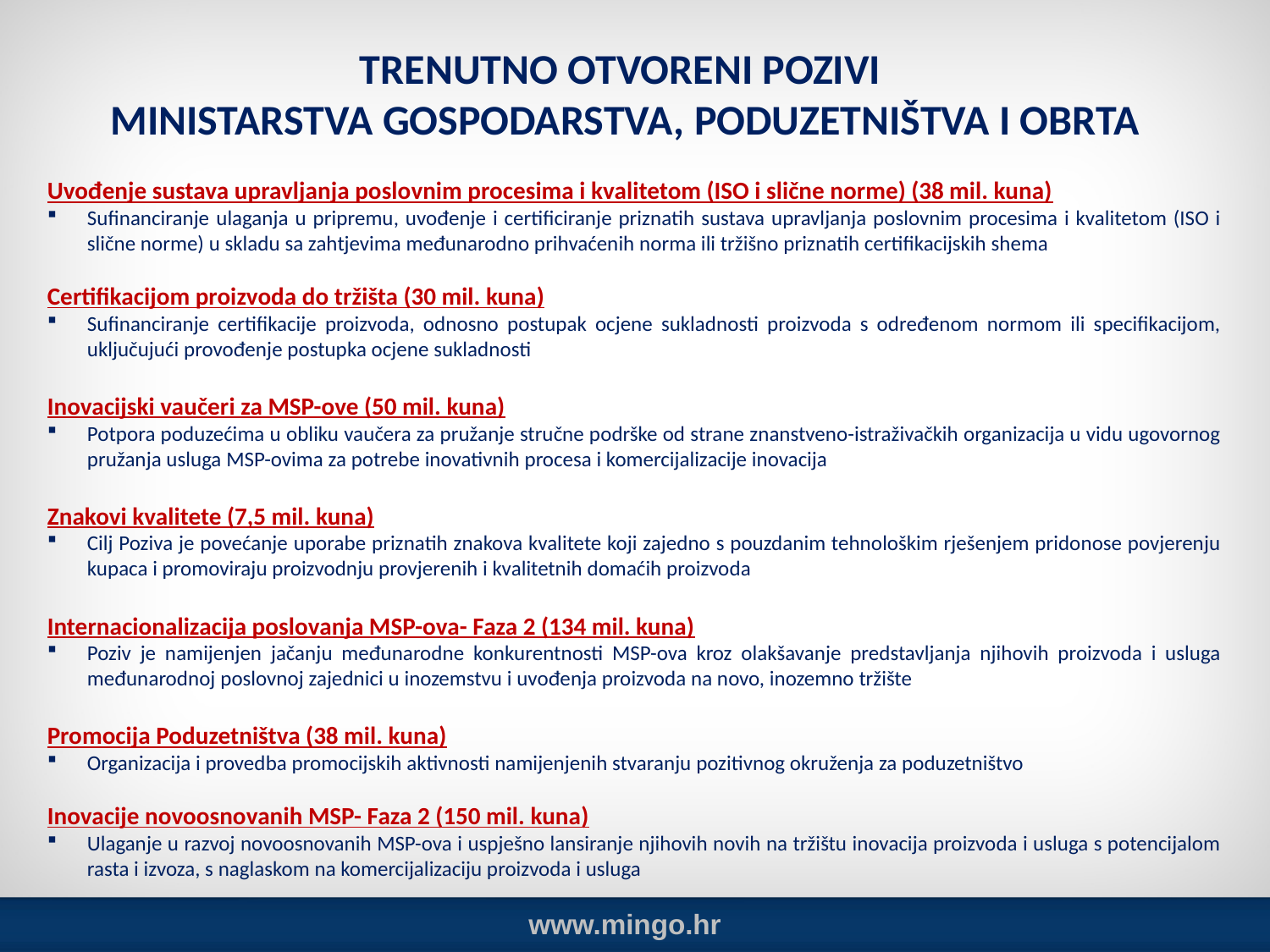

TRENUTNO OTVORENI POZIVI
MINISTARSTVA GOSPODARSTVA, PODUZETNIŠTVA I OBRTA
Uvođenje sustava upravljanja poslovnim procesima i kvalitetom (ISO i slične norme) (38 mil. kuna)
Sufinanciranje ulaganja u pripremu, uvođenje i certificiranje priznatih sustava upravljanja poslovnim procesima i kvalitetom (ISO i slične norme) u skladu sa zahtjevima međunarodno prihvaćenih norma ili tržišno priznatih certifikacijskih shema

Certifikacijom proizvoda do tržišta (30 mil. kuna)
Sufinanciranje certifikacije proizvoda, odnosno postupak ocjene sukladnosti proizvoda s određenom normom ili specifikacijom, uključujući provođenje postupka ocjene sukladnosti

Inovacijski vaučeri za MSP-ove (50 mil. kuna)
Potpora poduzećima u obliku vaučera za pružanje stručne podrške od strane znanstveno-istraživačkih organizacija u vidu ugovornog pružanja usluga MSP-ovima za potrebe inovativnih procesa i komercijalizacije inovacija

Znakovi kvalitete (7,5 mil. kuna)
Cilj Poziva je povećanje uporabe priznatih znakova kvalitete koji zajedno s pouzdanim tehnološkim rješenjem pridonose povjerenju kupaca i promoviraju proizvodnju provjerenih i kvalitetnih domaćih proizvoda

Internacionalizacija poslovanja MSP-ova- Faza 2 (134 mil. kuna)
Poziv je namijenjen jačanju međunarodne konkurentnosti MSP-ova kroz olakšavanje predstavljanja njihovih proizvoda i usluga međunarodnoj poslovnoj zajednici u inozemstvu i uvođenja proizvoda na novo, inozemno tržište

Promocija Poduzetništva (38 mil. kuna)
Organizacija i provedba promocijskih aktivnosti namijenjenih stvaranju pozitivnog okruženja za poduzetništvo

Inovacije novoosnovanih MSP- Faza 2 (150 mil. kuna)
Ulaganje u razvoj novoosnovanih MSP-ova i uspješno lansiranje njihovih novih na tržištu inovacija proizvoda i usluga s potencijalom rasta i izvoza, s naglaskom na komercijalizaciju proizvoda i usluga
www.mingo.hr